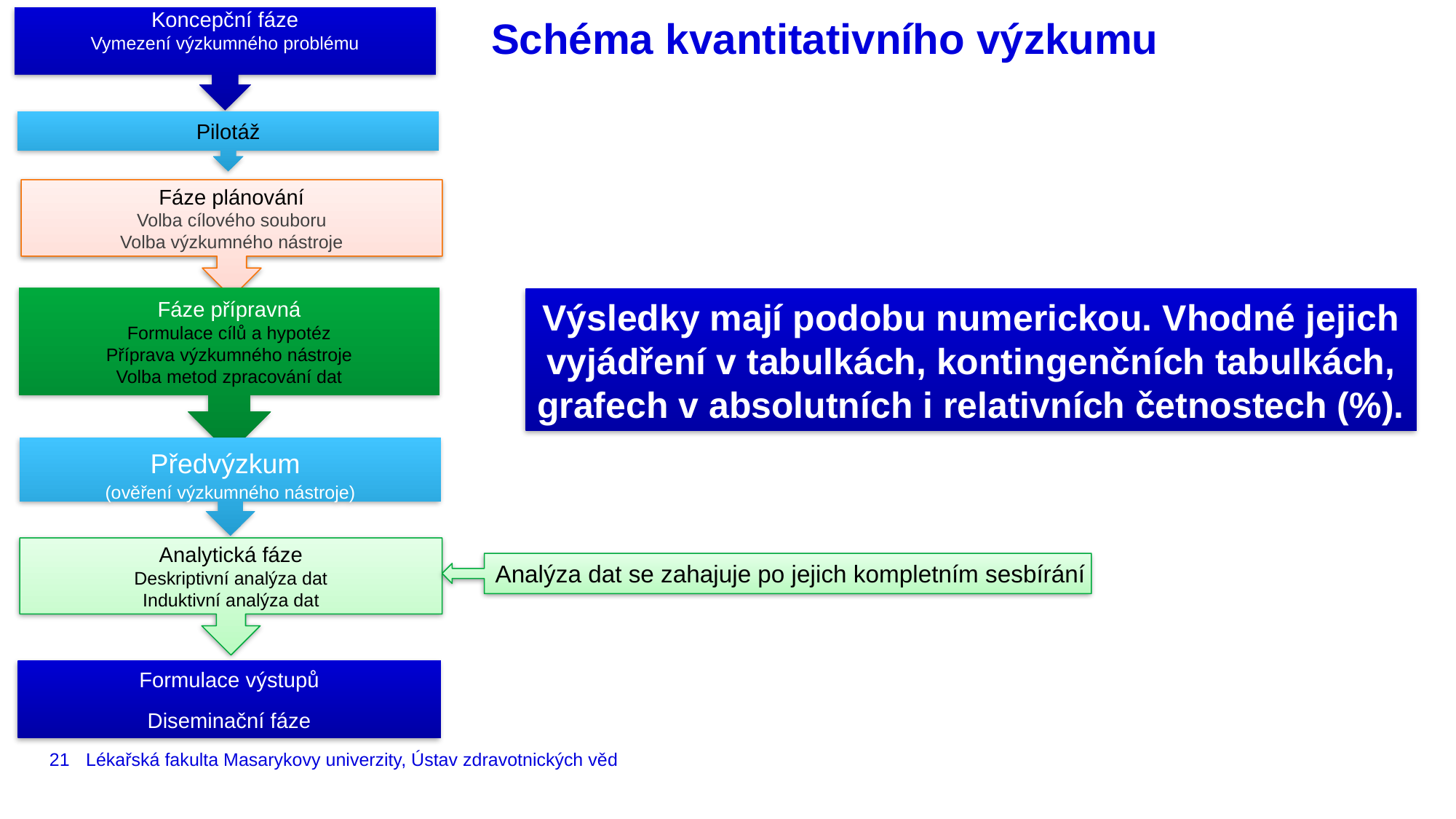

# Schéma kvantitativního výzkumu

Koncepční fáze
Vymezení výzkumného problému

Pilotáž
Fáze plánování
Volba cílového souboru
Volba výzkumného nástroje
Fáze přípravná
Formulace cílů a hypotéz
Příprava výzkumného nástroje
Volba metod zpracování dat
Výsledky mají podobu numerickou. Vhodné jejich vyjádření v tabulkách, kontingenčních tabulkách, grafech v absolutních i relativních četnostech (%).
Předvýzkum
(ověření výzkumného nástroje)
Analytická fáze
Deskriptivní analýza dat
Induktivní analýza dat
Analýza dat se zahajuje po jejich kompletním sesbírání

Formulace výstupů
Diseminační fáze
21
Lékařská fakulta Masarykovy univerzity, Ústav zdravotnických věd